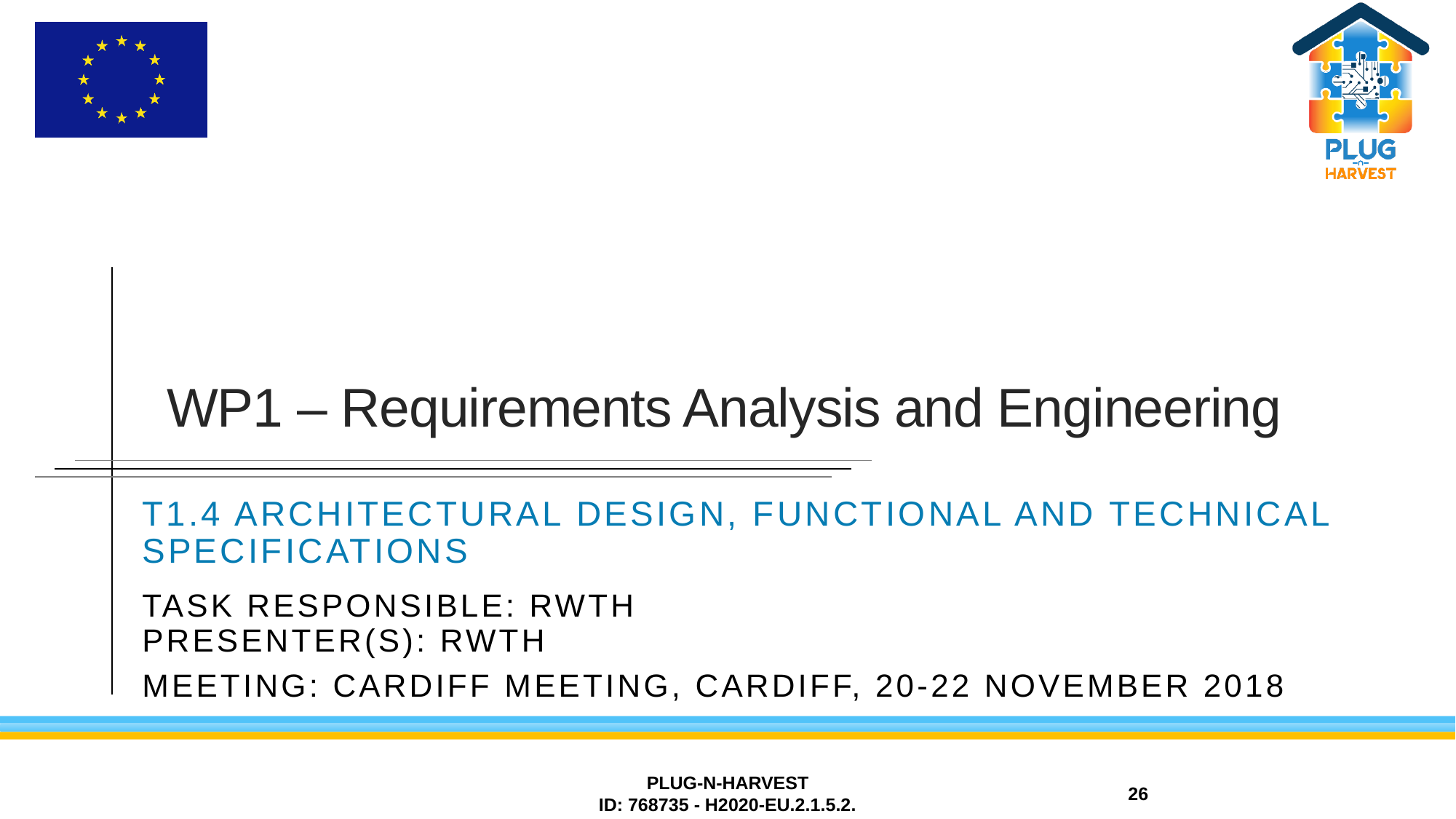

# WP1 – Requirements Analysis and Engineering
T1.4 architectural design, functional and technical specifications
Task responsible: RWTH
PRESENTER(S): RWTH
MEETING: CARDIFF Meeting, CARDIFF, 20-22 NOVEMBER 2018
PLUG-N-HARVEST
ID: 768735 - H2020-EU.2.1.5.2.
26